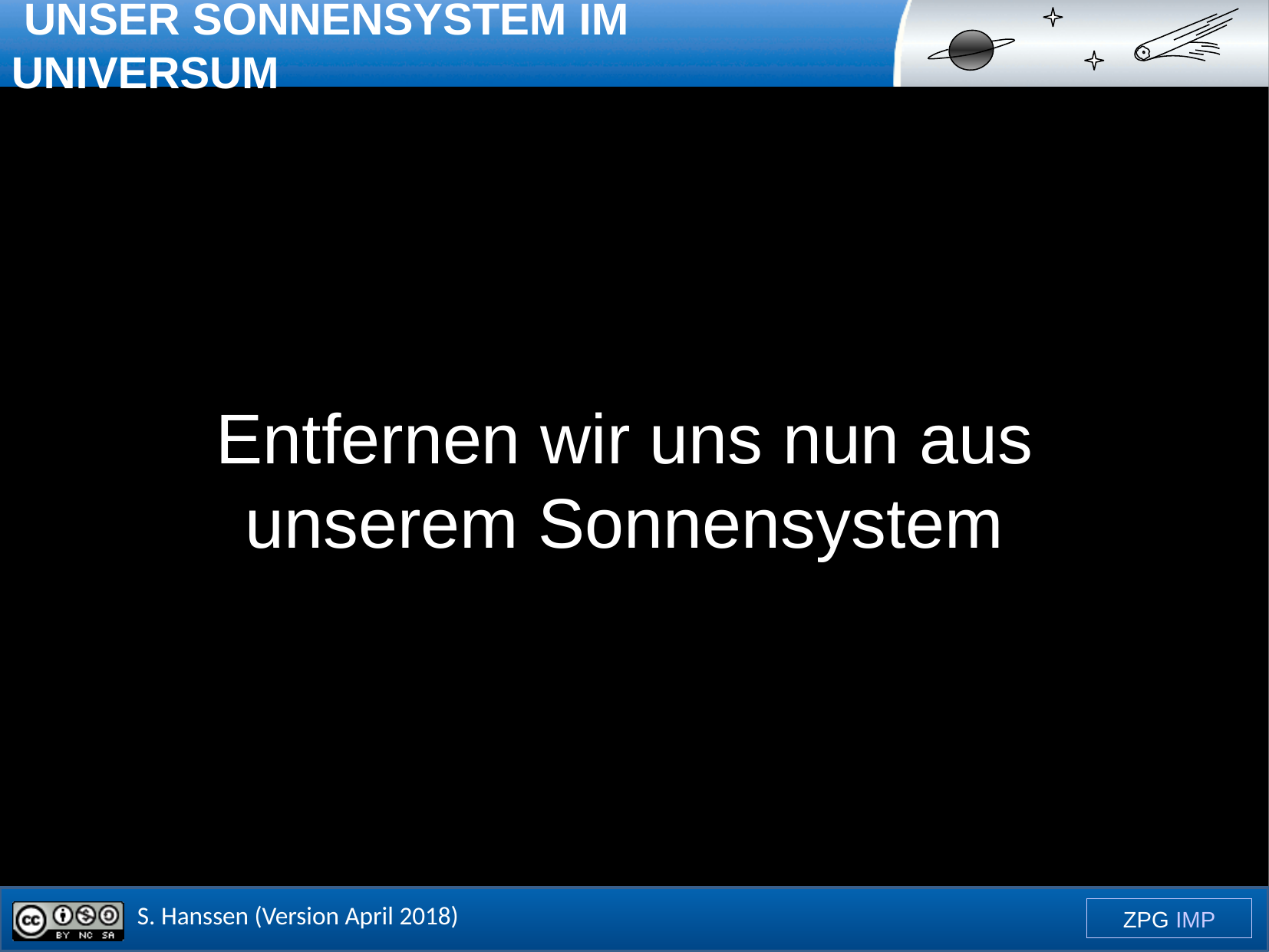

Entfernen wir uns nun aus unserem Sonnensystem